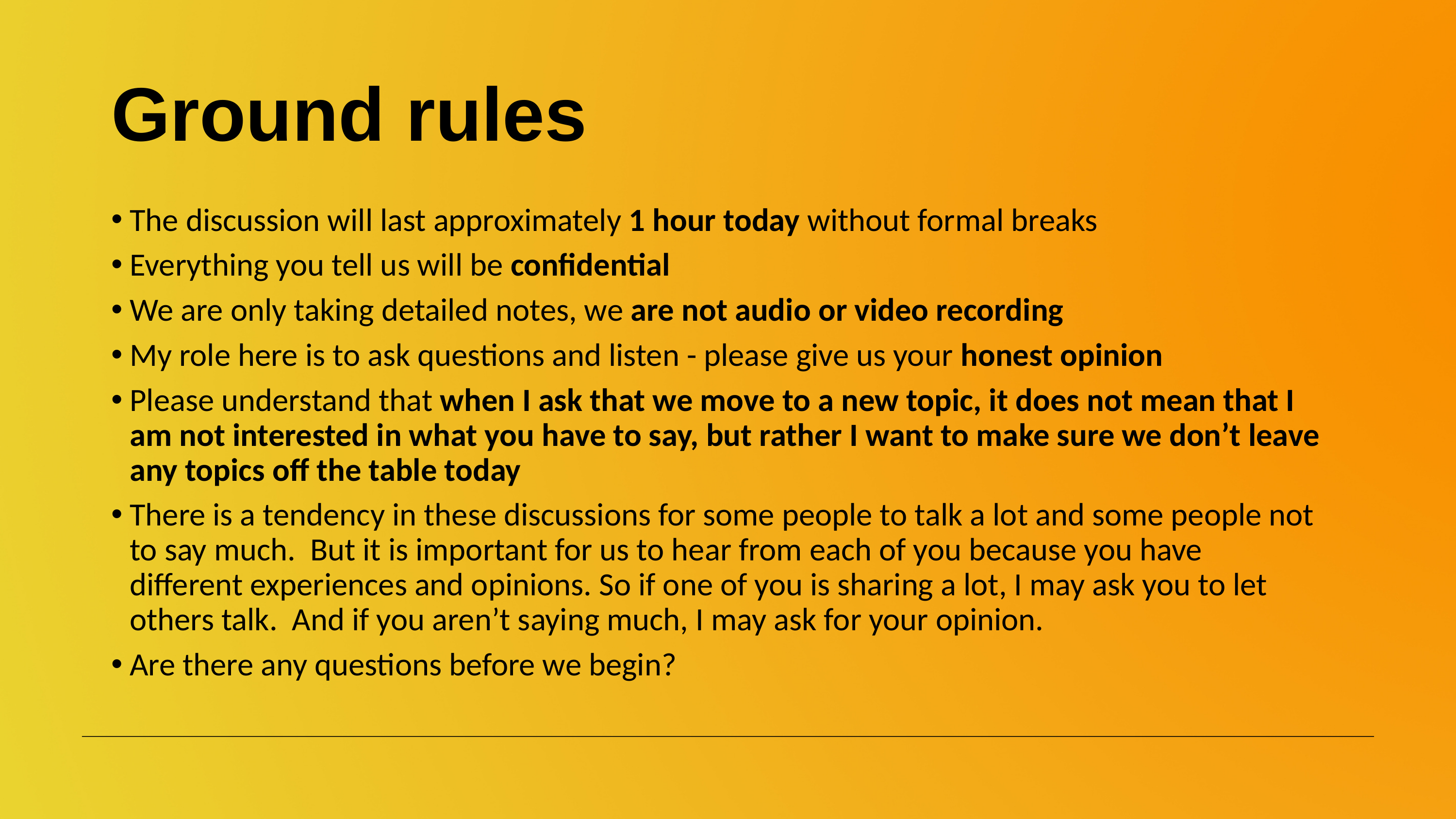

Ground rules
The discussion will last approximately 1 hour today without formal breaks
Everything you tell us will be confidential
We are only taking detailed notes, we are not audio or video recording
My role here is to ask questions and listen - please give us your honest opinion
Please understand that when I ask that we move to a new topic, it does not mean that I am not interested in what you have to say, but rather I want to make sure we don’t leave any topics off the table today
There is a tendency in these discussions for some people to talk a lot and some people not to say much.  But it is important for us to hear from each of you because you have different experiences and opinions. So if one of you is sharing a lot, I may ask you to let others talk.  And if you aren’t saying much, I may ask for your opinion.
Are there any questions before we begin?